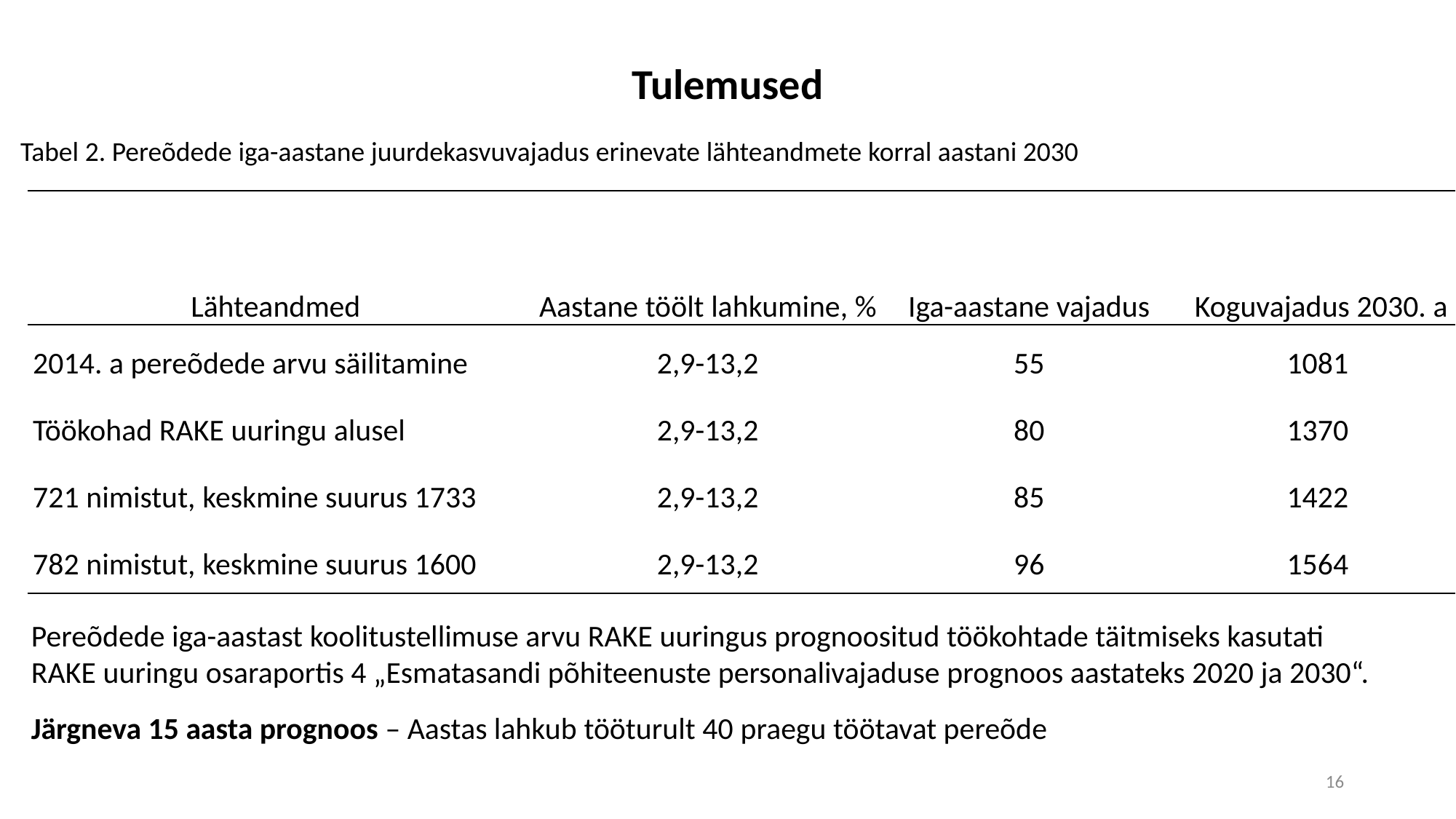

# Tulemused
Tabel 2. Pereõdede iga-aastane juurdekasvuvajadus erinevate lähteandmete korral aastani 2030

| Lähteandmed | Aastane töölt lahkumine, % | Iga-aastane vajadus | Koguvajadus 2030. a |
| --- | --- | --- | --- |
| 2014. a pereõdede arvu säilitamine | 2,9-13,2 | 55 | 1081 |
| Töökohad RAKE uuringu alusel | 2,9-13,2 | 80 | 1370 |
| 721 nimistut, keskmine suurus 1733 | 2,9-13,2 | 85 | 1422 |
| 782 nimistut, keskmine suurus 1600 | 2,9-13,2 | 96 | 1564 |
Pereõdede iga-aastast koolitustellimuse arvu RAKE uuringus prognoositud töökohtade täitmiseks kasutati RAKE uuringu osaraportis 4 „Esmatasandi põhiteenuste personalivajaduse prognoos aastateks 2020 ja 2030“.
Järgneva 15 aasta prognoos – Aastas lahkub tööturult 40 praegu töötavat pereõde
16